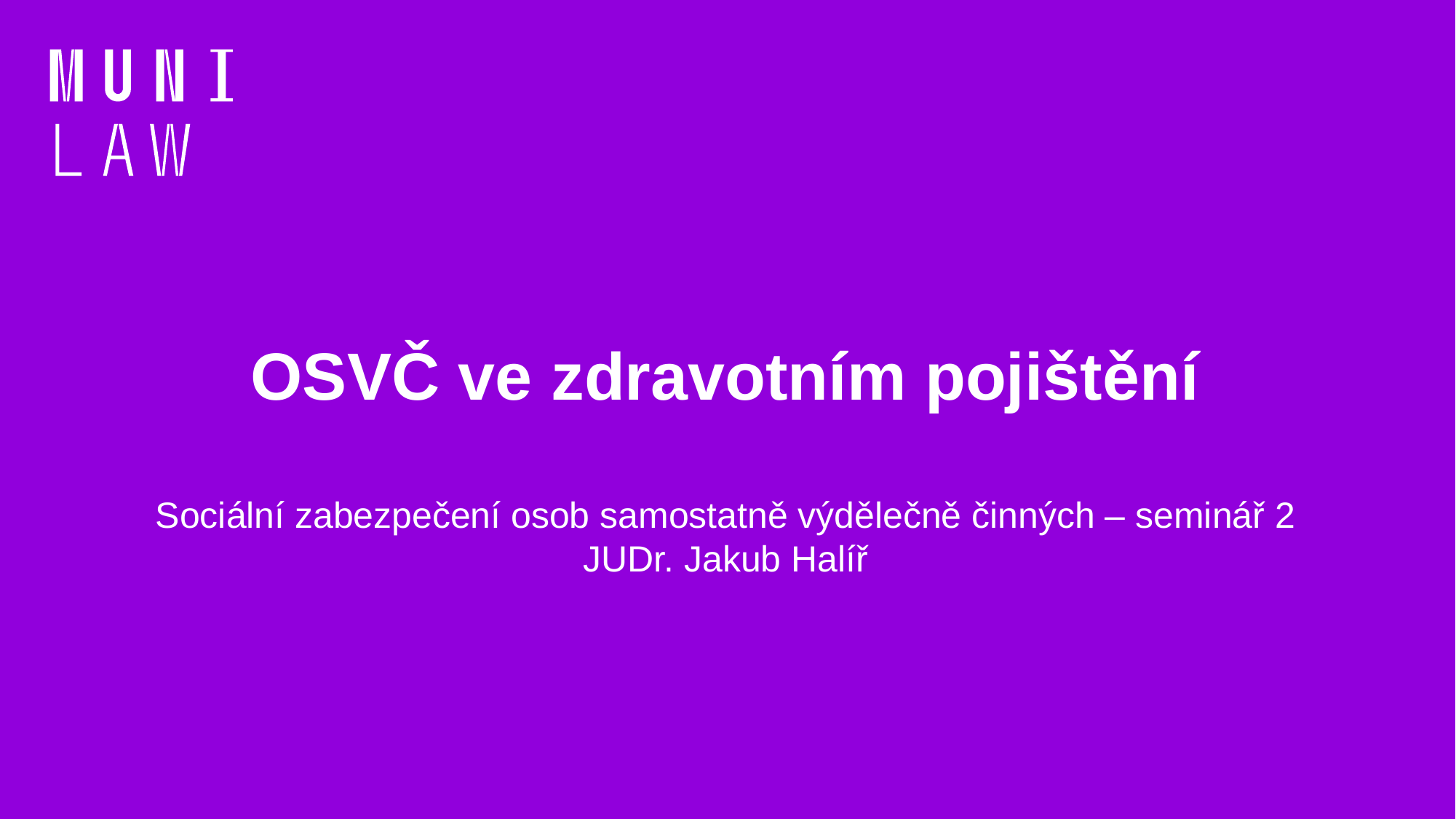

# OSVČ ve zdravotním pojištění
Sociální zabezpečení osob samostatně výdělečně činných – seminář 2
JUDr. Jakub Halíř